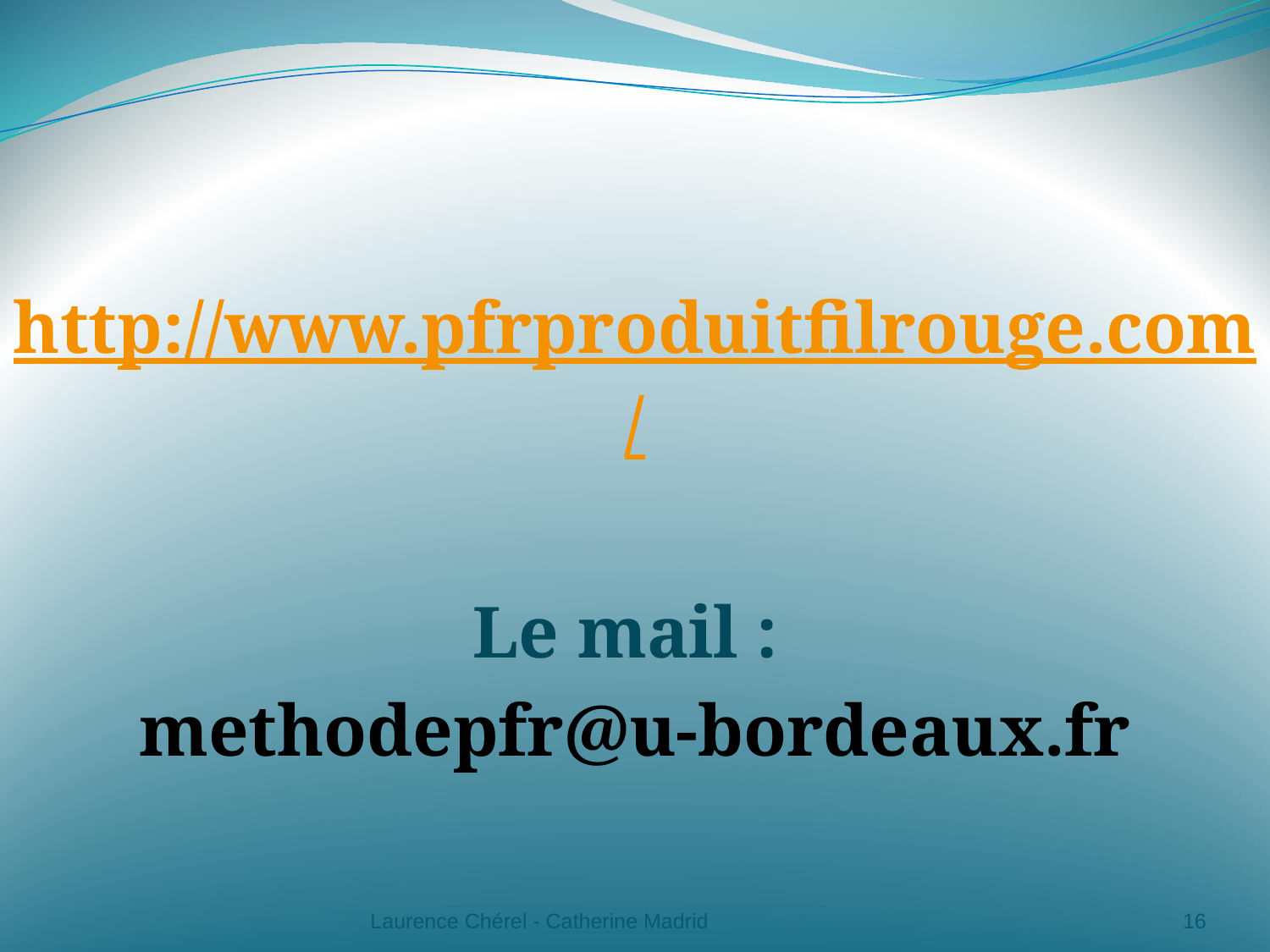

http://www.pfrproduitfilrouge.com/

Le mail :
methodepfr@u-bordeaux.fr
Laurence Chérel - Catherine Madrid
16